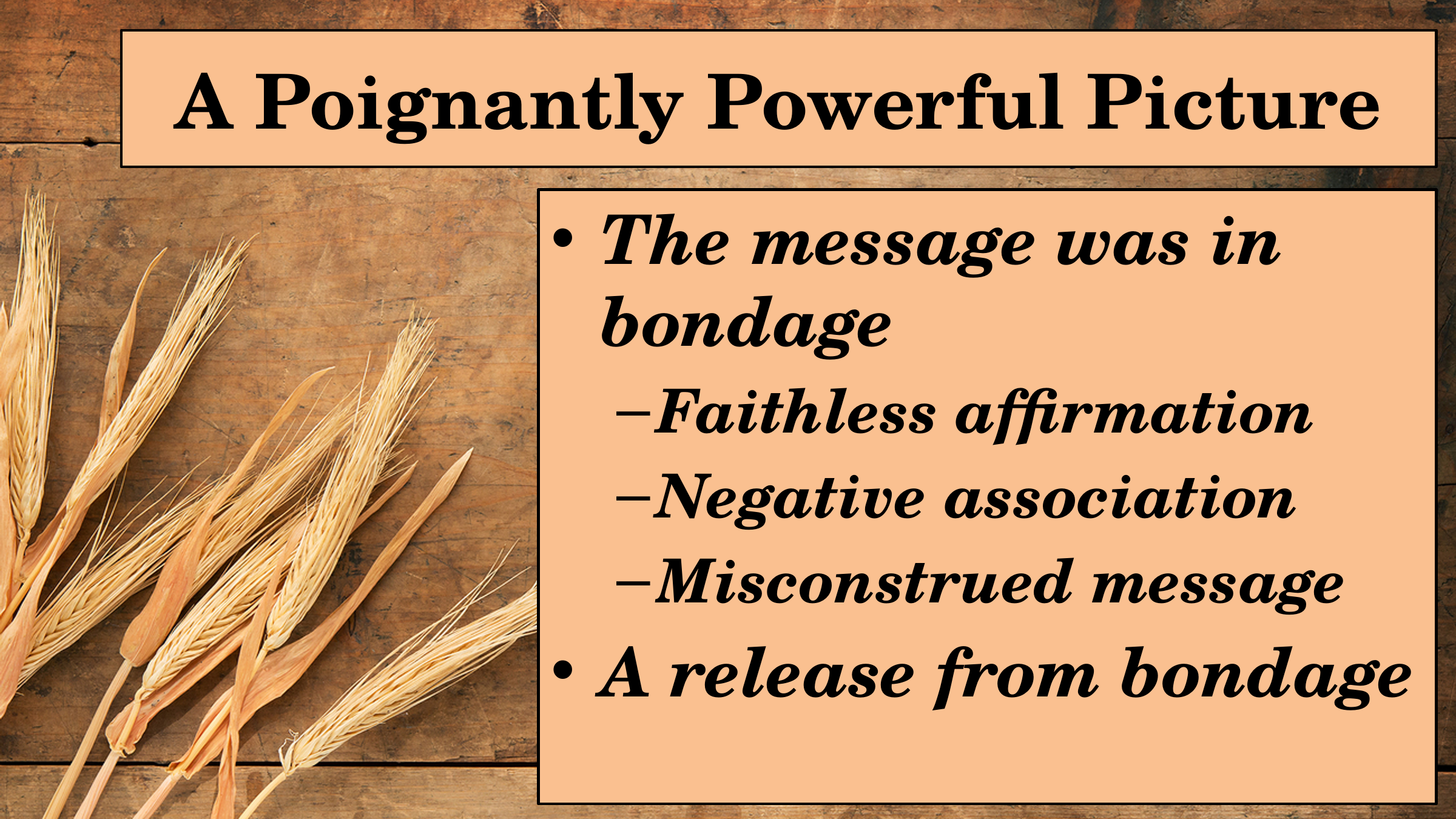

# A Poignantly Powerful Picture
The message was in bondage
Faithless affirmation
Negative association
Misconstrued message
A release from bondage